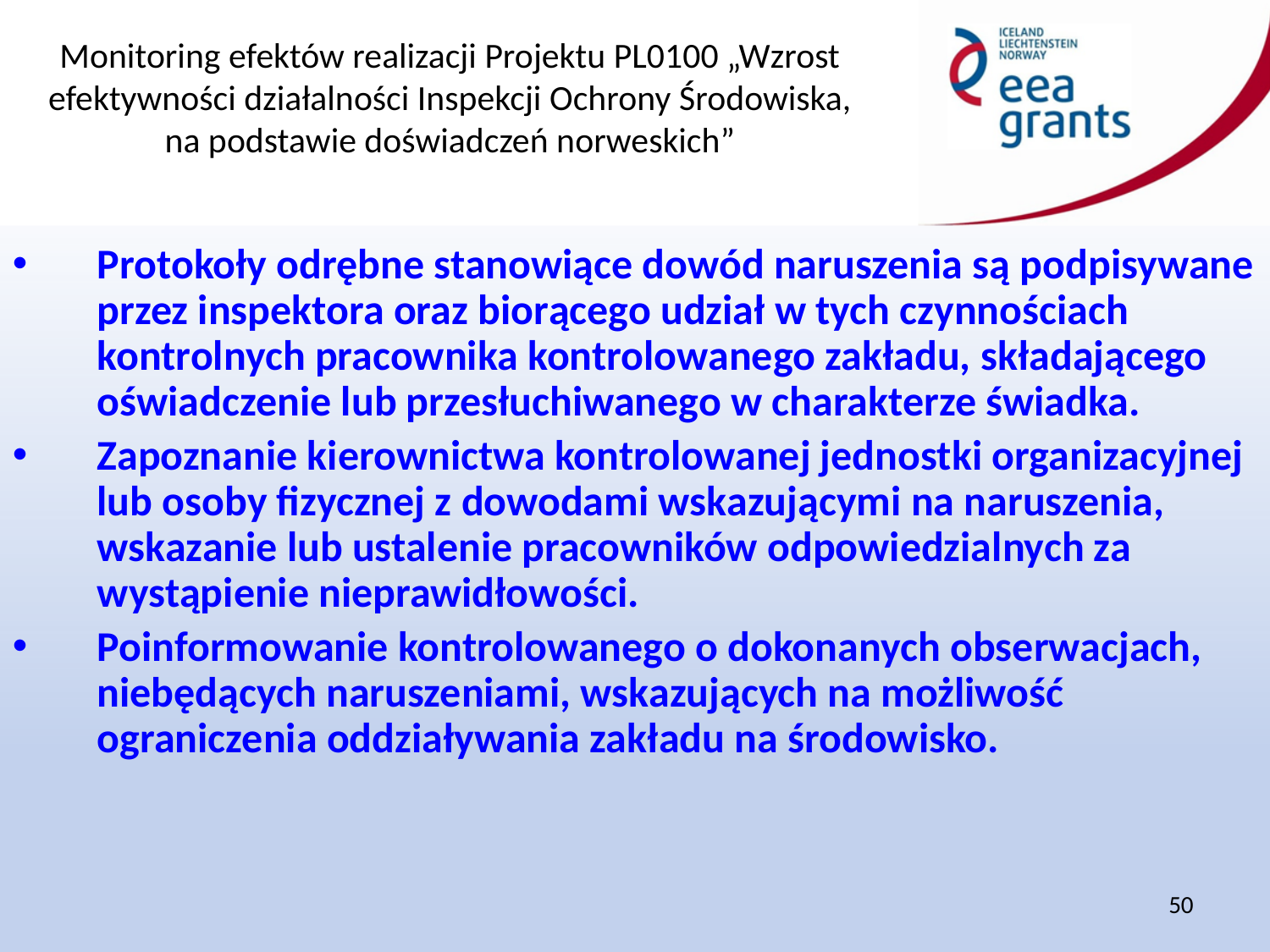

Protokoły odrębne stanowiące dowód naruszenia są podpisywane przez inspektora oraz biorącego udział w tych czynnościach kontrolnych pracownika kontrolowanego zakładu, składającego oświadczenie lub przesłuchiwanego w charakterze świadka.
Zapoznanie kierownictwa kontrolowanej jednostki organizacyjnej lub osoby fizycznej z dowodami wskazującymi na naruszenia, wskazanie lub ustalenie pracowników odpowiedzialnych za wystąpienie nieprawidłowości.
Poinformowanie kontrolowanego o dokonanych obserwacjach, niebędących naruszeniami, wskazujących na możliwość ograniczenia oddziaływania zakładu na środowisko.
50